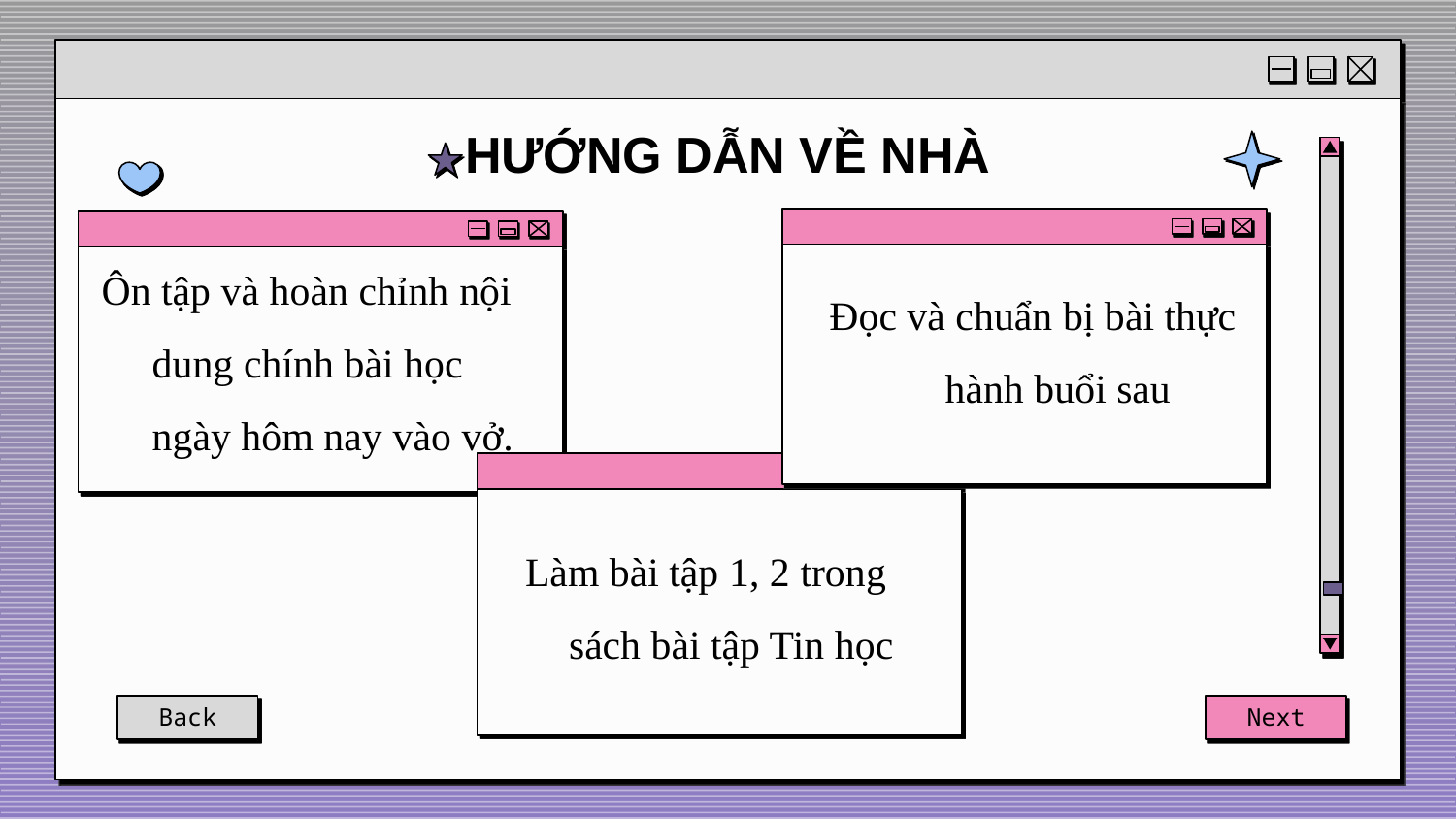

# HƯỚNG DẪN VỀ NHÀ

Ôn tập và hoàn chỉnh nội dung chính bài học ngày hôm nay vào vở.
Đọc và chuẩn bị bài thực hành buổi sau

Làm bài tập 1, 2 trong sách bài tập Tin học

Back
Next